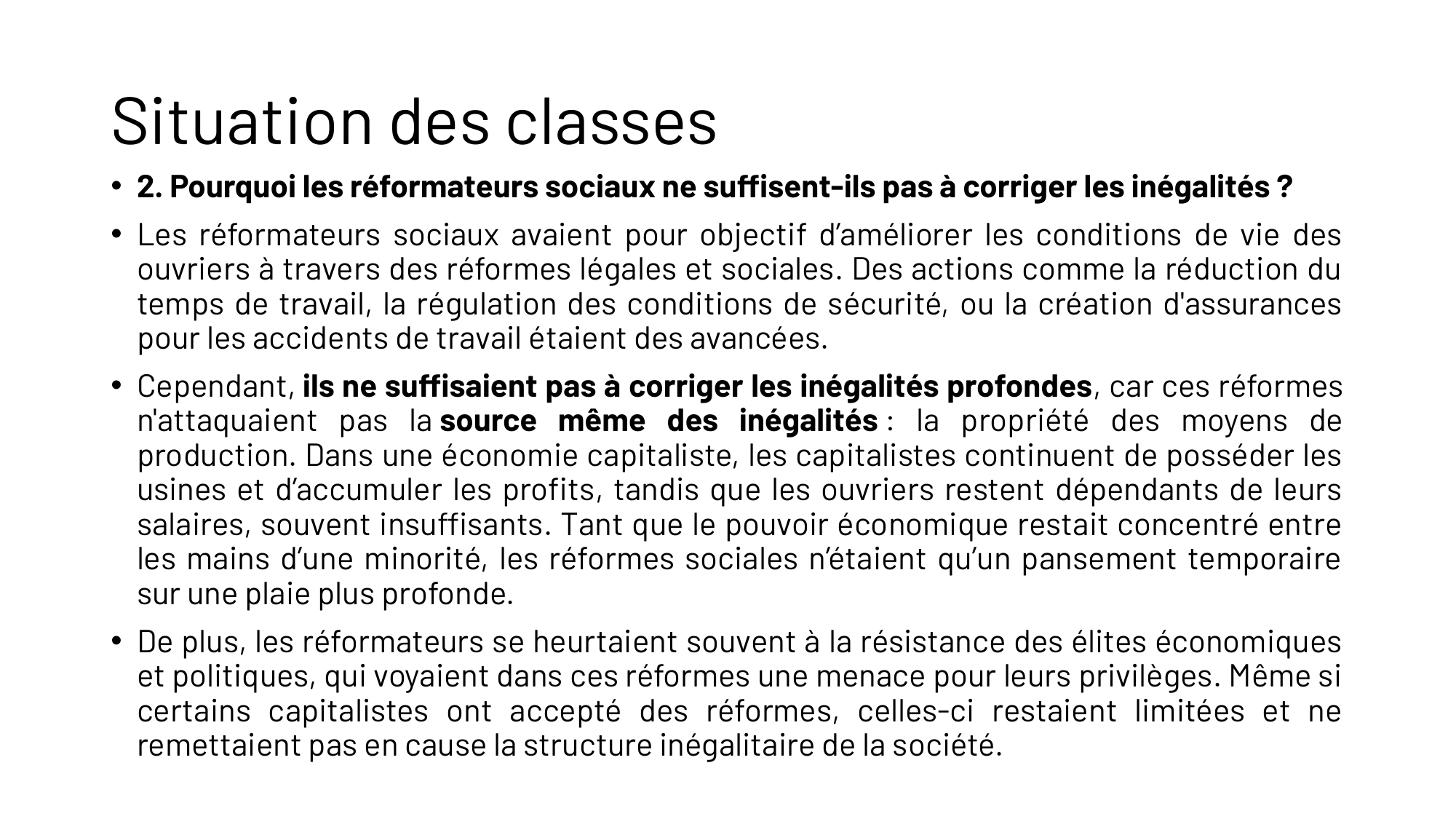

# Situation des classes
2. Pourquoi les réformateurs sociaux ne suffisent-ils pas à corriger les inégalités ?
Les réformateurs sociaux avaient pour objectif d’améliorer les conditions de vie des ouvriers à travers des réformes légales et sociales. Des actions comme la réduction du temps de travail, la régulation des conditions de sécurité, ou la création d'assurances pour les accidents de travail étaient des avancées.
Cependant, ils ne suffisaient pas à corriger les inégalités profondes, car ces réformes n'attaquaient pas la source même des inégalités : la propriété des moyens de production. Dans une économie capitaliste, les capitalistes continuent de posséder les usines et d’accumuler les profits, tandis que les ouvriers restent dépendants de leurs salaires, souvent insuffisants. Tant que le pouvoir économique restait concentré entre les mains d’une minorité, les réformes sociales n’étaient qu’un pansement temporaire sur une plaie plus profonde.
De plus, les réformateurs se heurtaient souvent à la résistance des élites économiques et politiques, qui voyaient dans ces réformes une menace pour leurs privilèges. Même si certains capitalistes ont accepté des réformes, celles-ci restaient limitées et ne remettaient pas en cause la structure inégalitaire de la société.